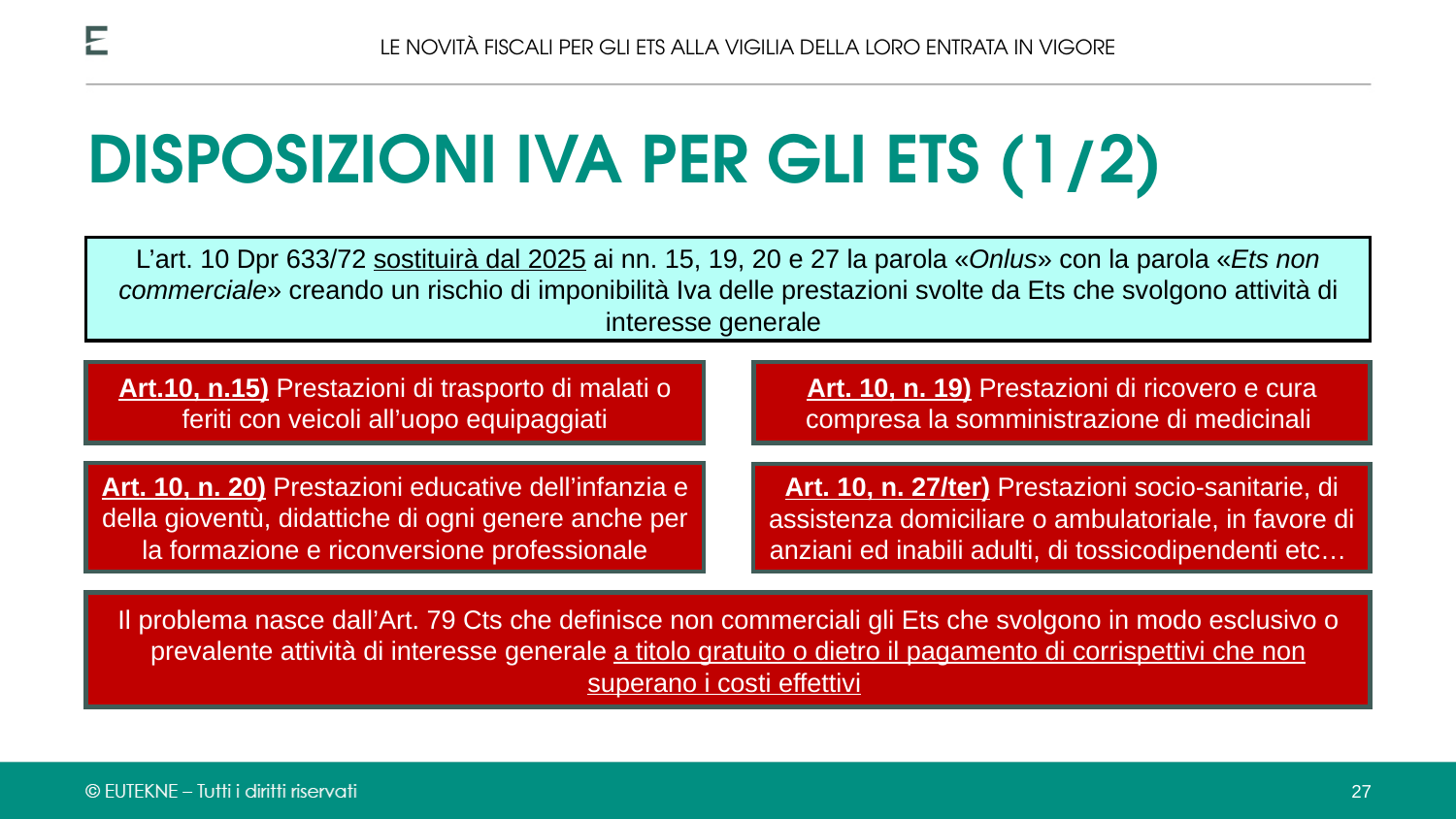

LE NOVITÀ FISCALI PER GLI ETS ALLA VIGILIA DELLA LORO ENTRATA IN VIGORE
DISPOSIZIONI IVA PER GLI ETS (1/2)
L’art. 10 Dpr 633/72 sostituirà dal 2025 ai nn. 15, 19, 20 e 27 la parola «Onlus» con la parola «Ets non commerciale» creando un rischio di imponibilità Iva delle prestazioni svolte da Ets che svolgono attività di interesse generale
Art.10, n.15) Prestazioni di trasporto di malati o feriti con veicoli all’uopo equipaggiati
Art. 10, n. 19) Prestazioni di ricovero e cura compresa la somministrazione di medicinali
Art. 10, n. 20) Prestazioni educative dell’infanzia e della gioventù, didattiche di ogni genere anche per la formazione e riconversione professionale
Art. 10, n. 27/ter) Prestazioni socio-sanitarie, di assistenza domiciliare o ambulatoriale, in favore di anziani ed inabili adulti, di tossicodipendenti etc…
Il problema nasce dall’Art. 79 Cts che definisce non commerciali gli Ets che svolgono in modo esclusivo o prevalente attività di interesse generale a titolo gratuito o dietro il pagamento di corrispettivi che non superano i costi effettivi
27